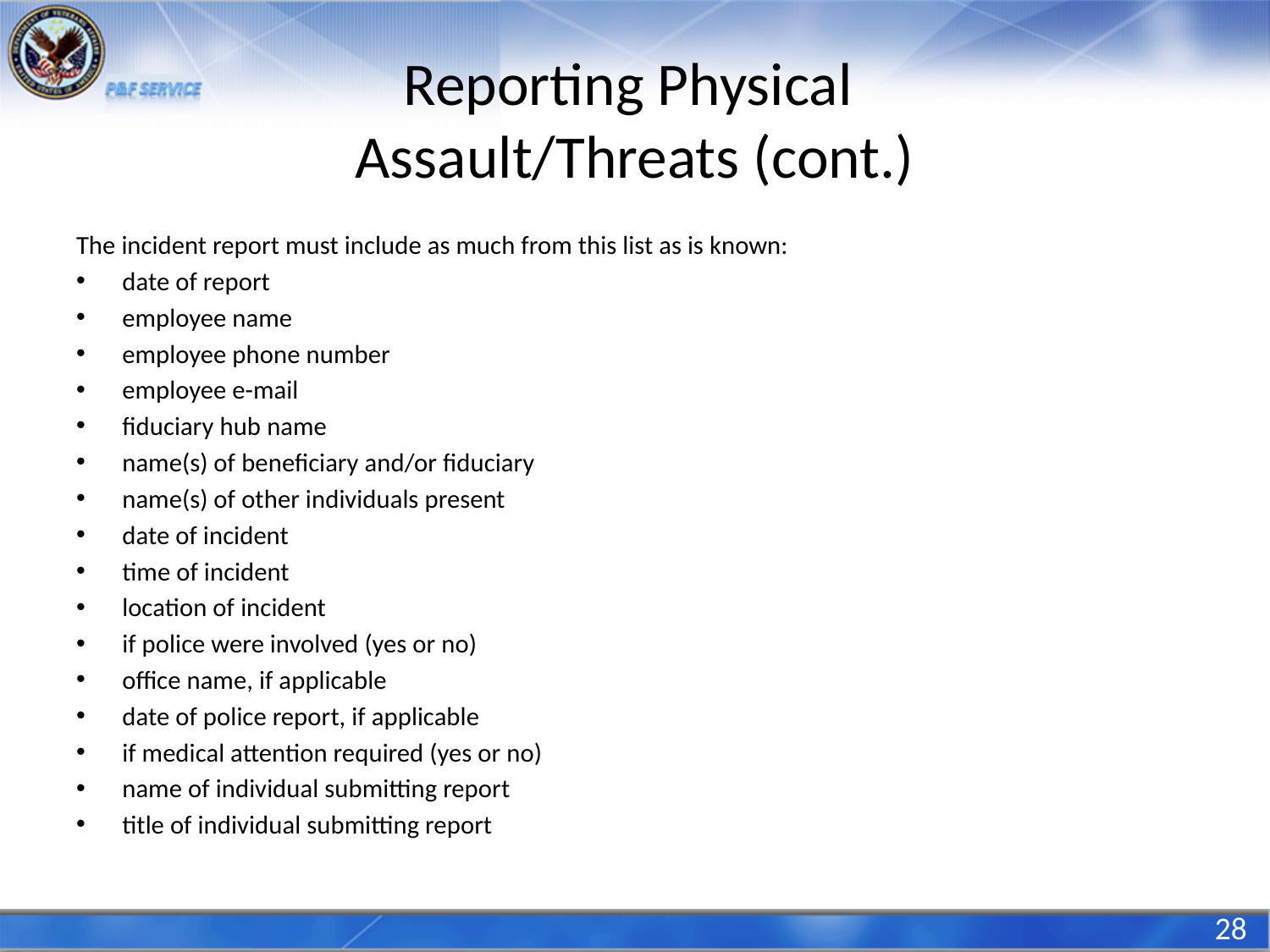

# Reporting Physical Assault/Threats (cont.)
The incident report must include as much from this list as is known:
date of report
employee name
employee phone number
employee e-mail
fiduciary hub name
name(s) of beneficiary and/or fiduciary
name(s) of other individuals present
date of incident
time of incident
location of incident
if police were involved (yes or no)
office name, if applicable
date of police report, if applicable
if medical attention required (yes or no)
name of individual submitting report
title of individual submitting report

28